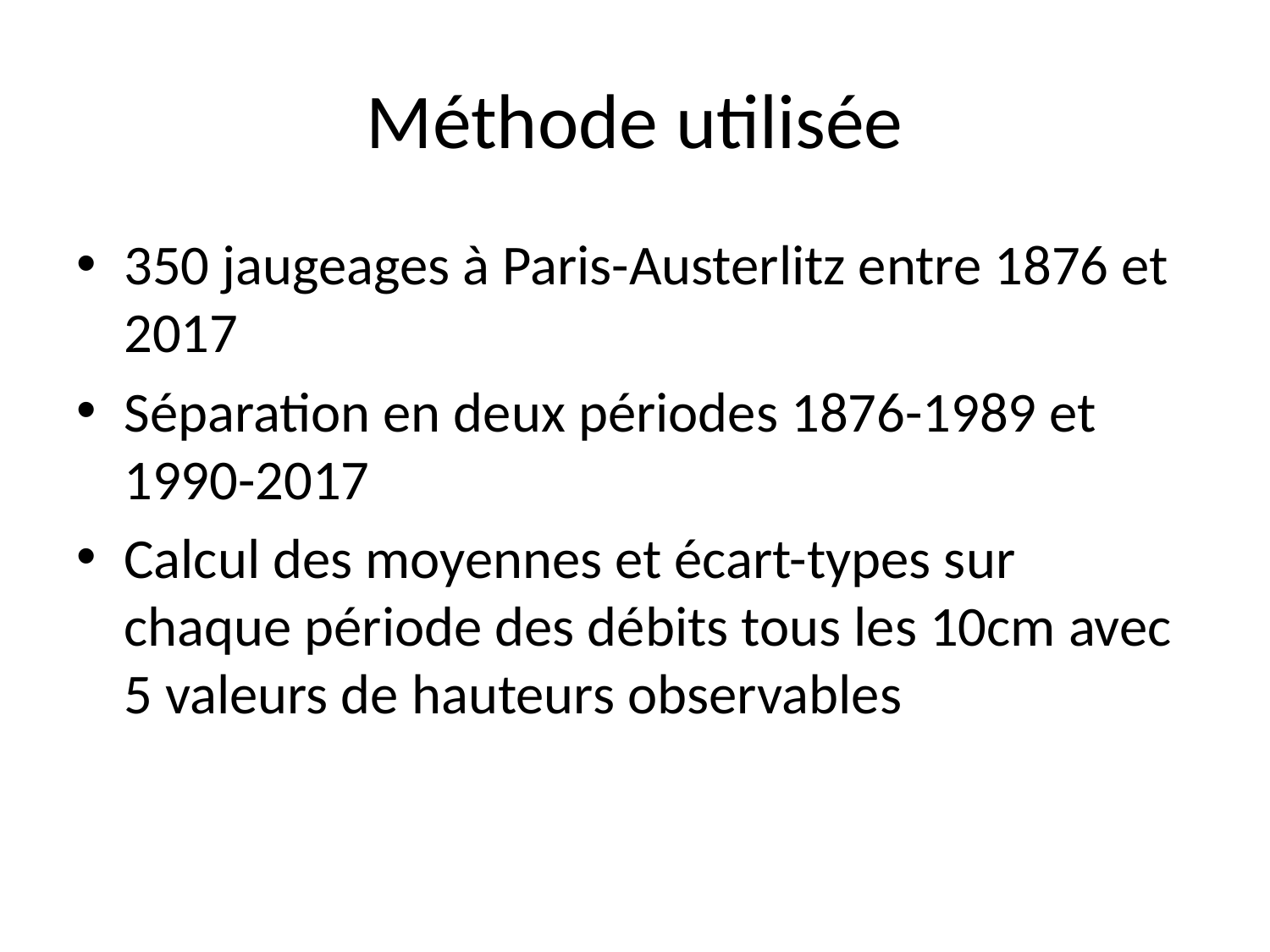

# Méthode utilisée
350 jaugeages à Paris-Austerlitz entre 1876 et 2017
Séparation en deux périodes 1876-1989 et 1990-2017
Calcul des moyennes et écart-types sur chaque période des débits tous les 10cm avec 5 valeurs de hauteurs observables